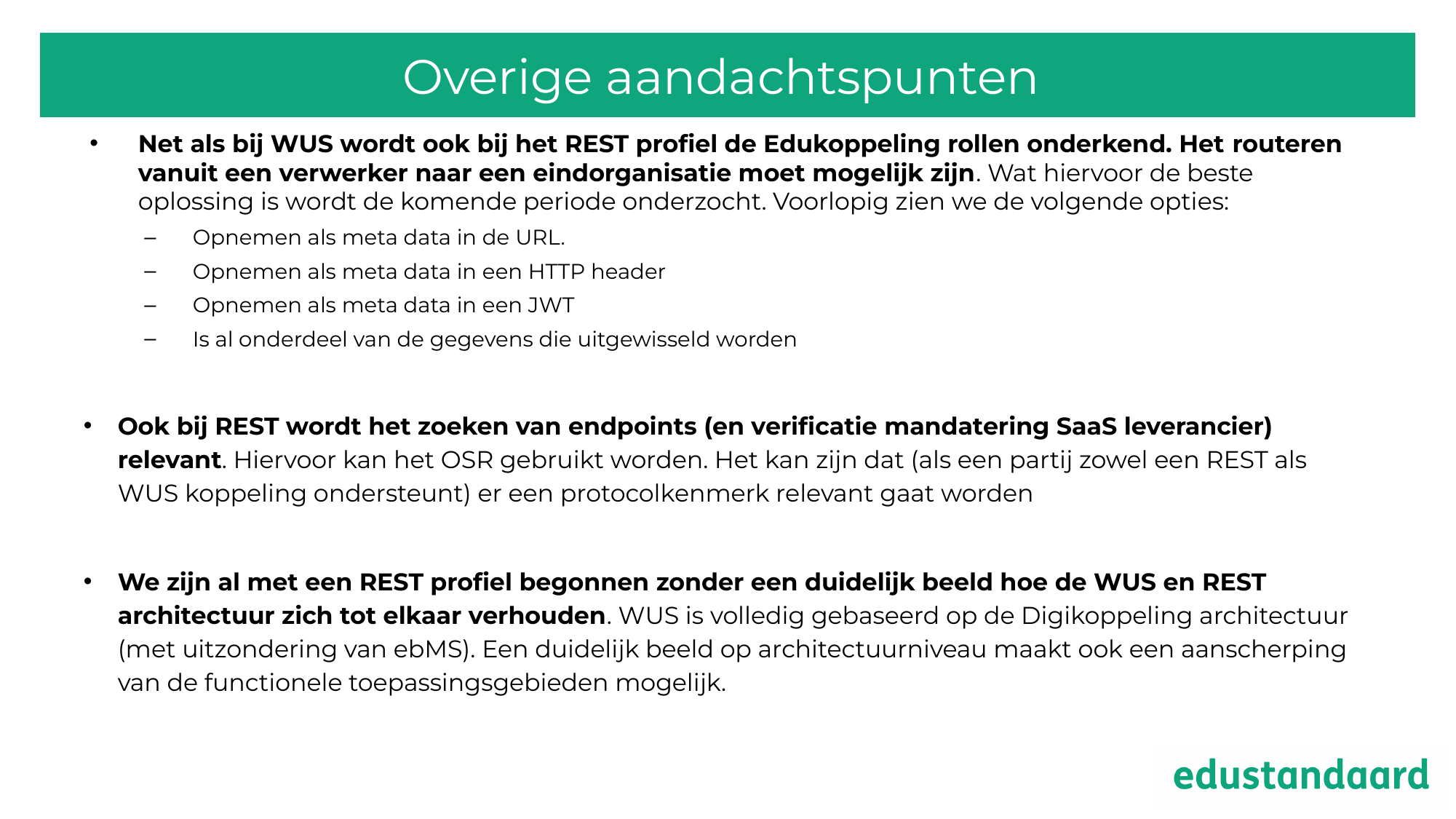

# Overige aandachtspunten
Net als bij WUS wordt ook bij het REST profiel de Edukoppeling rollen onderkend. Het routeren vanuit een verwerker naar een eindorganisatie moet mogelijk zijn. Wat hiervoor de beste oplossing is wordt de komende periode onderzocht. Voorlopig zien we de volgende opties:
Opnemen als meta data in de URL.
Opnemen als meta data in een HTTP header
Opnemen als meta data in een JWT
Is al onderdeel van de gegevens die uitgewisseld worden

Ook bij REST wordt het zoeken van endpoints (en verificatie mandatering SaaS leverancier) relevant. Hiervoor kan het OSR gebruikt worden. Het kan zijn dat (als een partij zowel een REST als WUS koppeling ondersteunt) er een protocolkenmerk relevant gaat worden

We zijn al met een REST profiel begonnen zonder een duidelijk beeld hoe de WUS en REST architectuur zich tot elkaar verhouden. WUS is volledig gebaseerd op de Digikoppeling architectuur (met uitzondering van ebMS). Een duidelijk beeld op architectuurniveau maakt ook een aanscherping van de functionele toepassingsgebieden mogelijk.